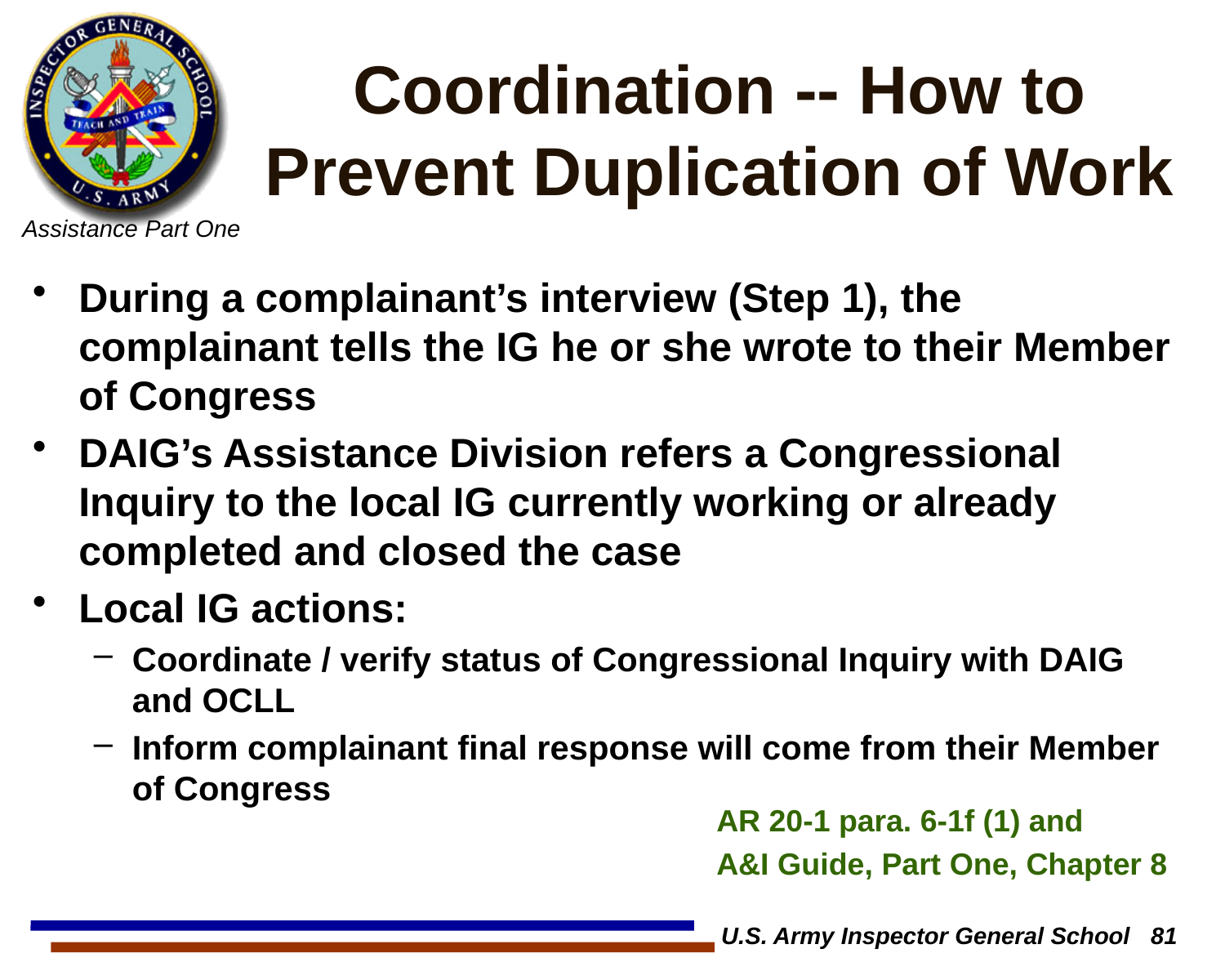

# Coordination -- How to Prevent Duplication of Work
During a complainant’s interview (Step 1), the complainant tells the IG he or she wrote to their Member of Congress
DAIG’s Assistance Division refers a Congressional Inquiry to the local IG currently working or already completed and closed the case
Local IG actions:
Coordinate / verify status of Congressional Inquiry with DAIG and OCLL
Inform complainant final response will come from their Member of Congress
AR 20-1 para. 6-1f (1) and
A&I Guide, Part One, Chapter 8
U.S. Army Inspector General School   81